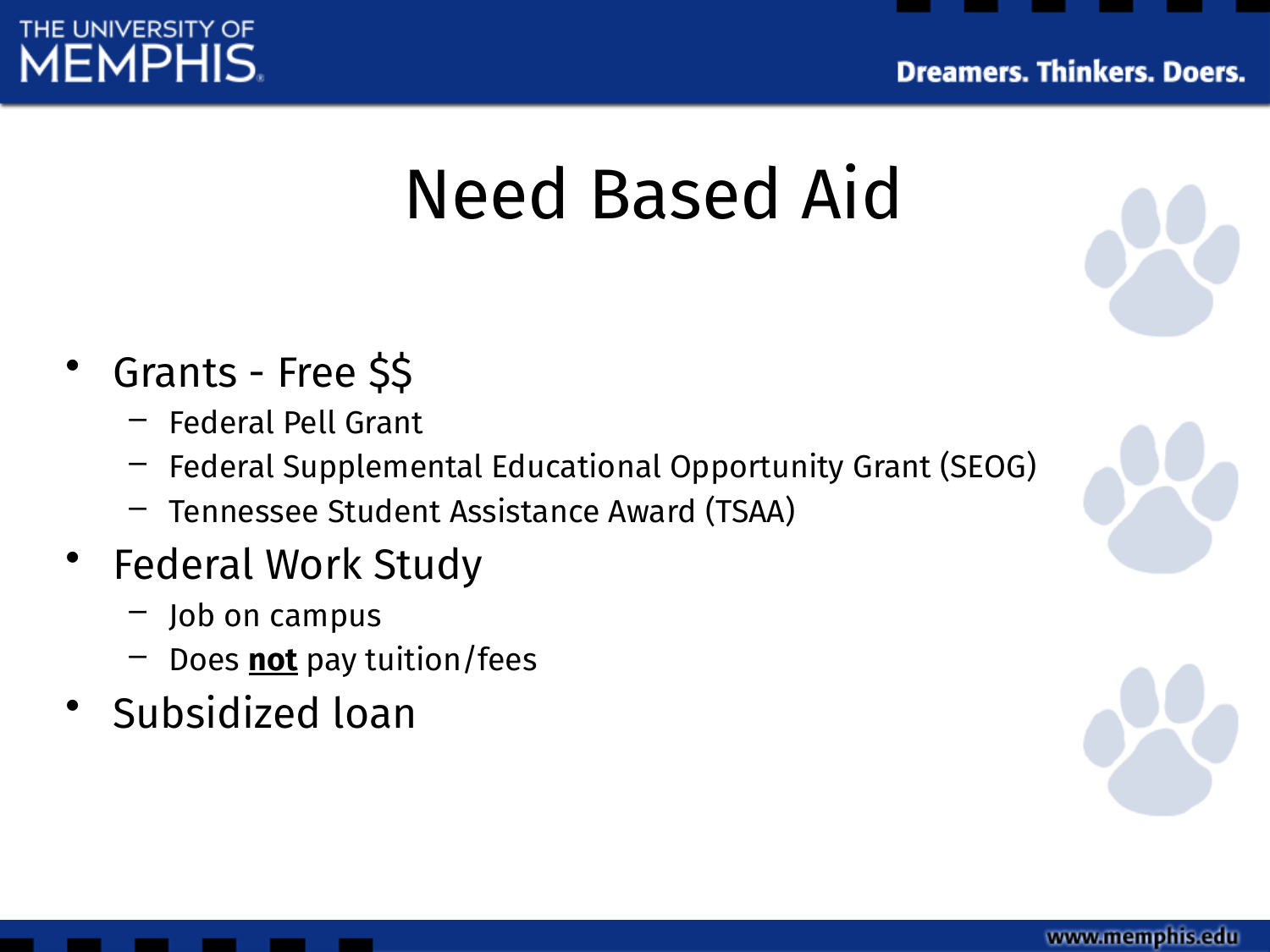

# Need Based Aid
Grants - Free $$
Federal Pell Grant
Federal Supplemental Educational Opportunity Grant (SEOG)
Tennessee Student Assistance Award (TSAA)
Federal Work Study
Job on campus
Does not pay tuition/fees
Subsidized loan